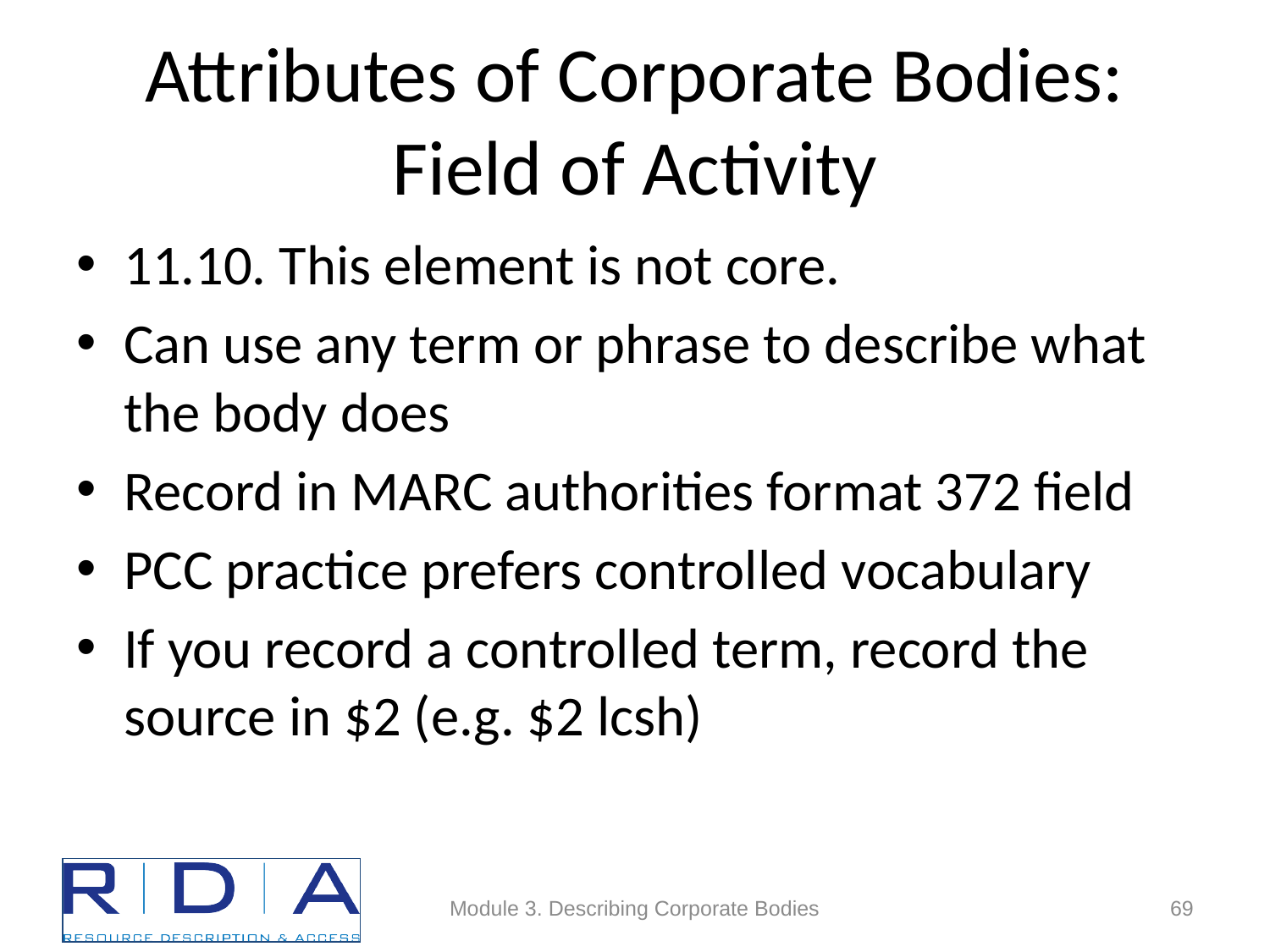

# Attributes of Corporate Bodies: Field of Activity
11.10. This element is not core.
Can use any term or phrase to describe what the body does
Record in MARC authorities format 372 field
PCC practice prefers controlled vocabulary
If you record a controlled term, record the source in $2 (e.g. $2 lcsh)

Module 3. Describing Corporate Bodies
69